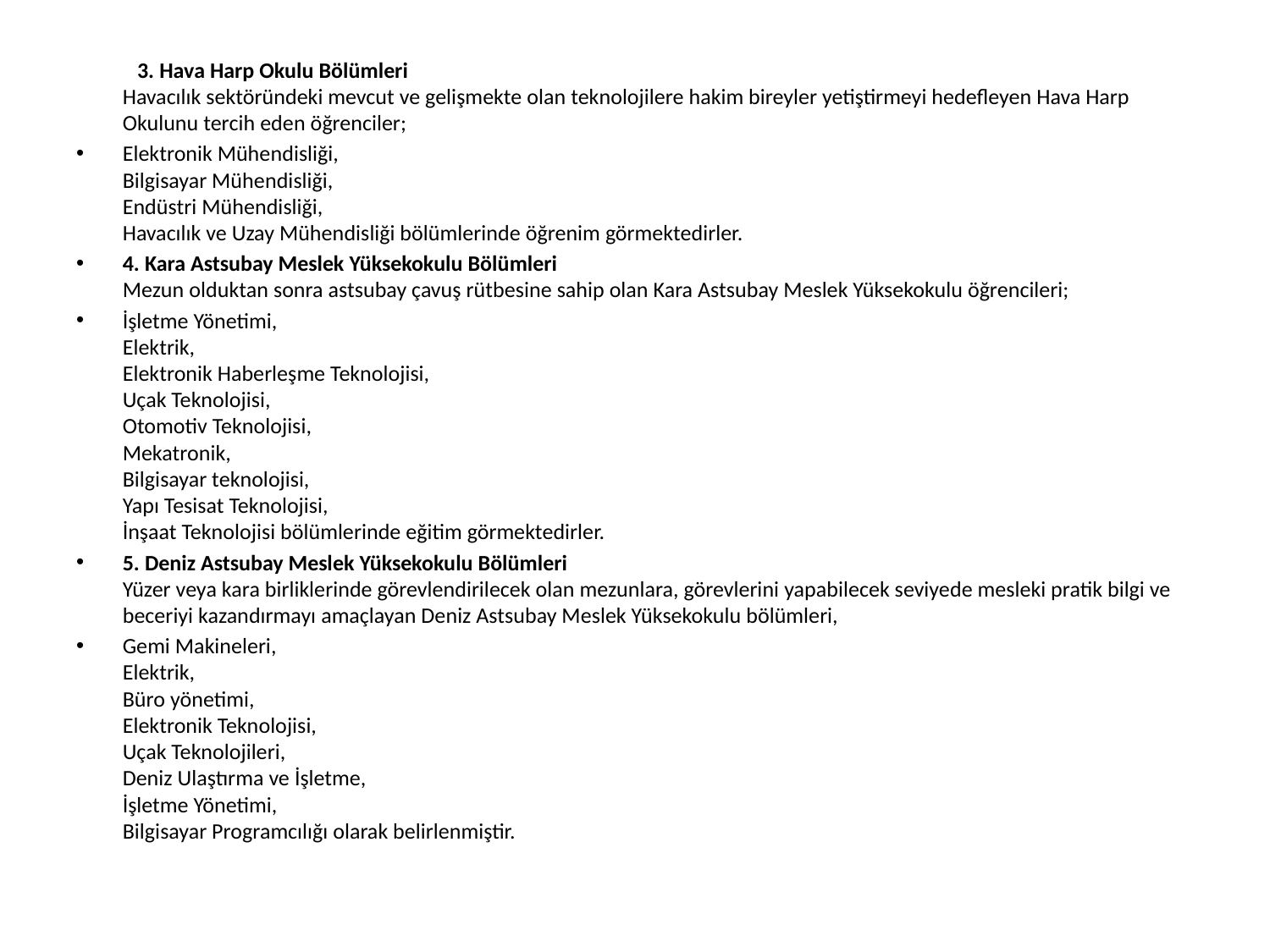

3. Hava Harp Okulu Bölümleri
Havacılık sektöründeki mevcut ve gelişmekte olan teknolojilere hakim bireyler yetiştirmeyi hedefleyen Hava Harp Okulunu tercih eden öğrenciler;
Elektronik Mühendisliği,
Bilgisayar Mühendisliği,
Endüstri Mühendisliği,
Havacılık ve Uzay Mühendisliği bölümlerinde öğrenim görmektedirler.
4. Kara Astsubay Meslek Yüksekokulu Bölümleri
Mezun olduktan sonra astsubay çavuş rütbesine sahip olan Kara Astsubay Meslek Yüksekokulu öğrencileri;
İşletme Yönetimi,
Elektrik,
Elektronik Haberleşme Teknolojisi,
Uçak Teknolojisi,
Otomotiv Teknolojisi,
Mekatronik,
Bilgisayar teknolojisi,
Yapı Tesisat Teknolojisi,
İnşaat Teknolojisi bölümlerinde eğitim görmektedirler.
5. Deniz Astsubay Meslek Yüksekokulu Bölümleri
Yüzer veya kara birliklerinde görevlendirilecek olan mezunlara, görevlerini yapabilecek seviyede mesleki pratik bilgi ve beceriyi kazandırmayı amaçlayan Deniz Astsubay Meslek Yüksekokulu bölümleri,
Gemi Makineleri,
Elektrik,
Büro yönetimi,
Elektronik Teknolojisi,
Uçak Teknolojileri,
Deniz Ulaştırma ve İşletme,
İşletme Yönetimi,
Bilgisayar Programcılığı olarak belirlenmiştir.